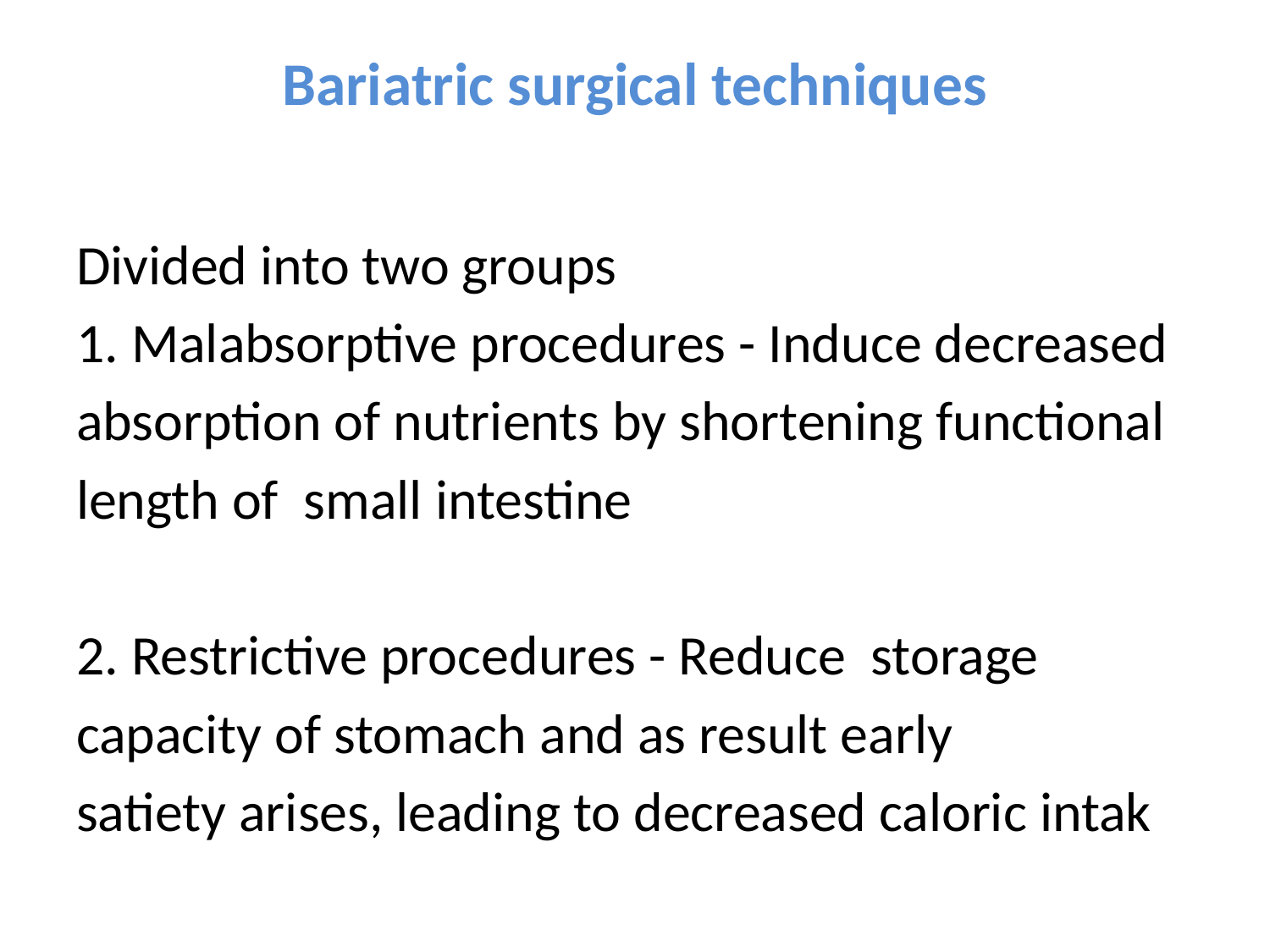

# Bariatric surgical techniques
Divided into two groups
1. Malabsorptive procedures - Induce decreased
absorption of nutrients by shortening functional
length of  small intestine

2. Restrictive procedures - Reduce  storage
capacity of stomach and as result early
satiety arises, leading to decreased caloric intak